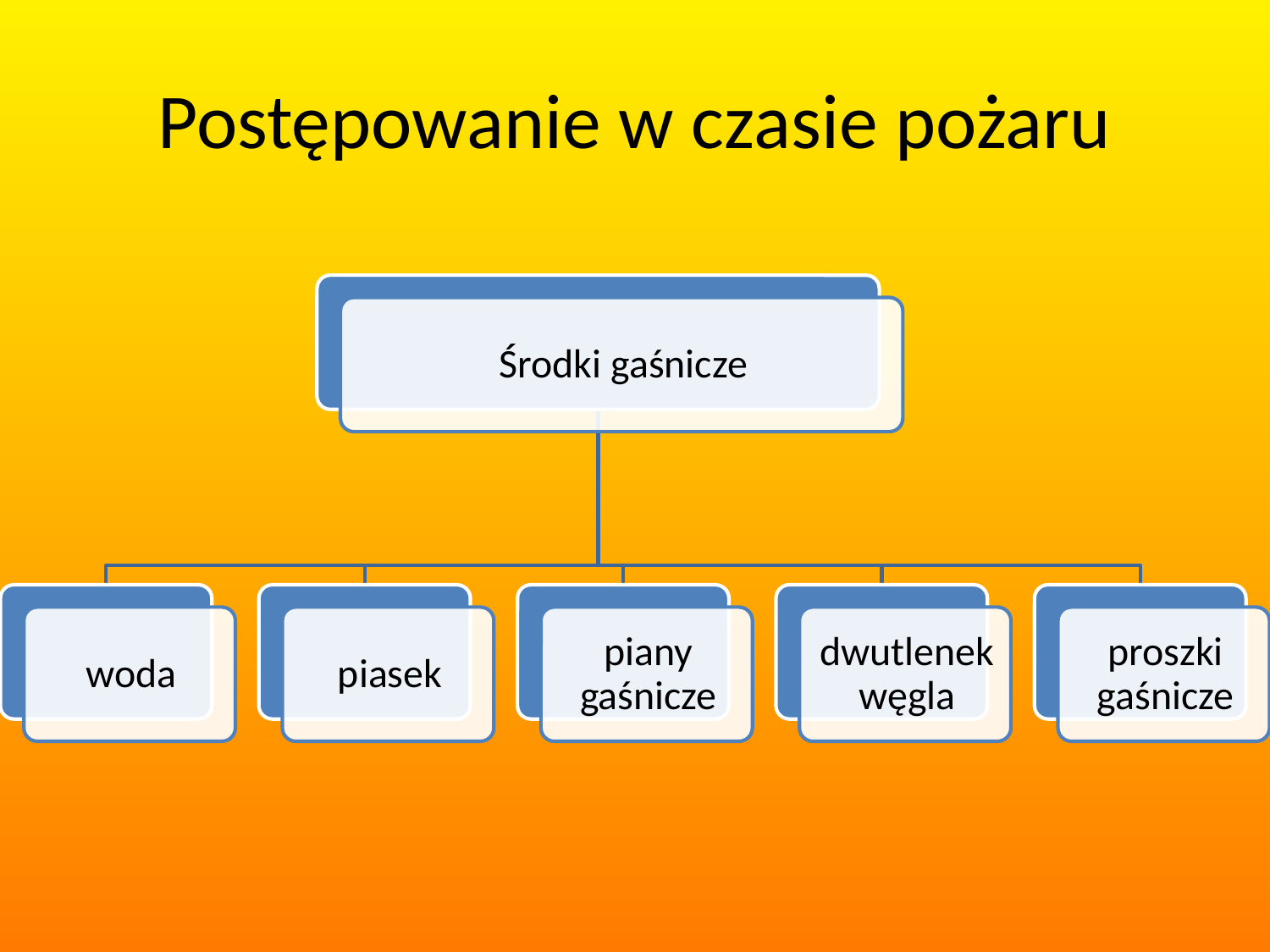

# Postępowanie w czasie pożaru
Środki gaśnicze
woda
piasek
piany gaśnicze
dwutlenek węgla
proszki gaśnicze